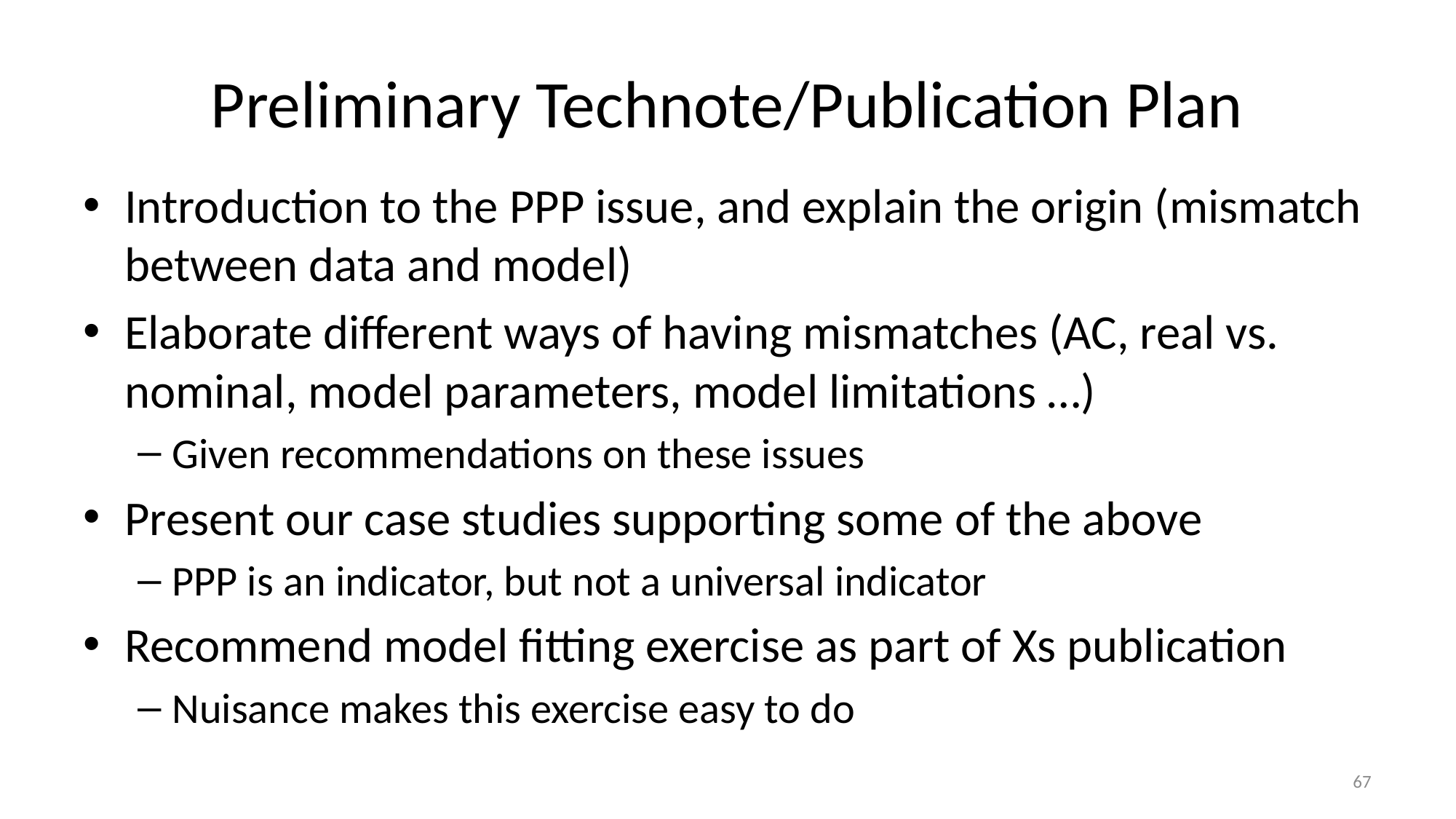

# Preliminary Technote/Publication Plan
Introduction to the PPP issue, and explain the origin (mismatch between data and model)
Elaborate different ways of having mismatches (AC, real vs. nominal, model parameters, model limitations …)
Given recommendations on these issues
Present our case studies supporting some of the above
PPP is an indicator, but not a universal indicator
Recommend model fitting exercise as part of Xs publication
Nuisance makes this exercise easy to do
67